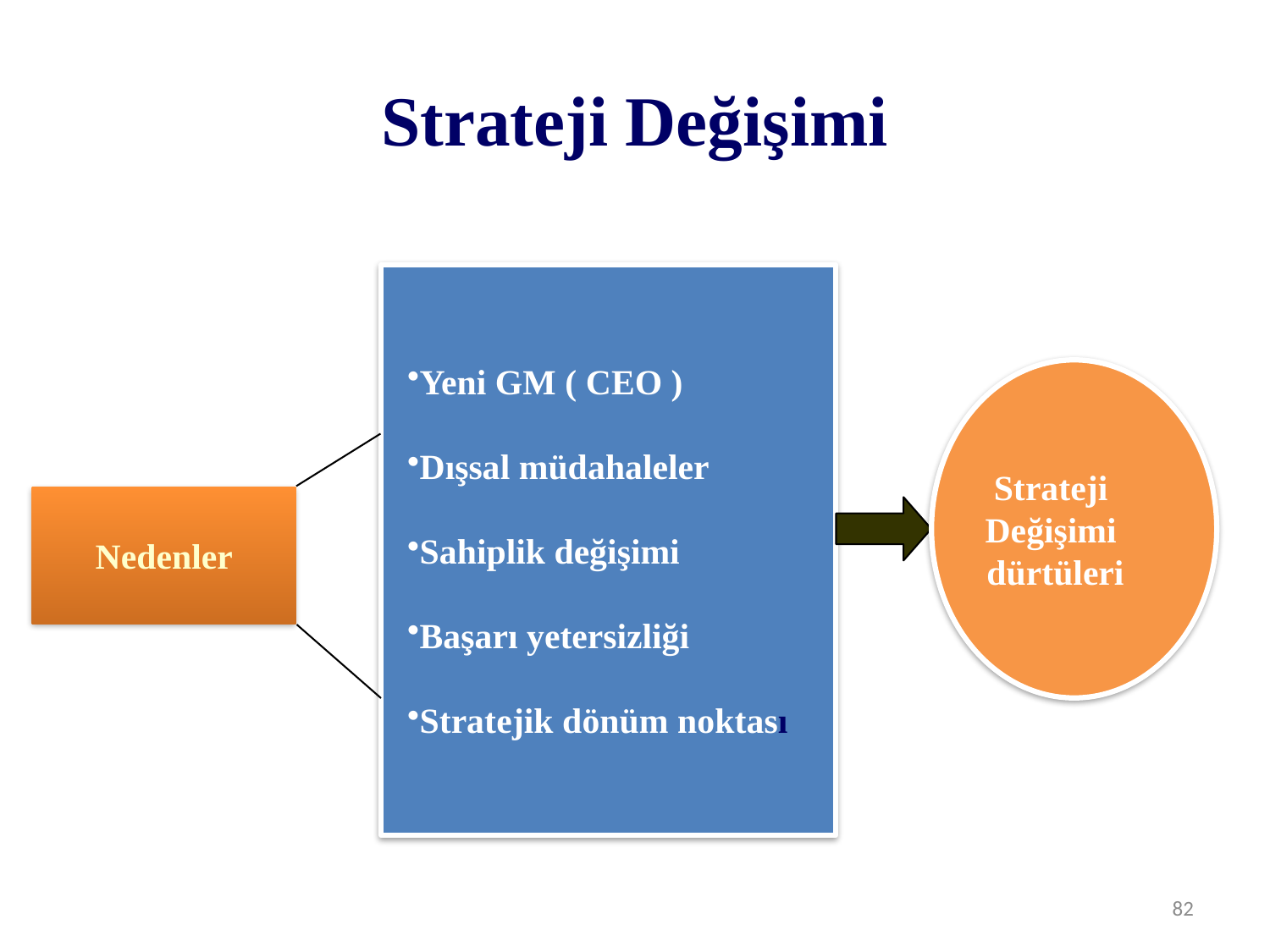

# Strateji Değişimi

Yeni GM ( CEO )

Dışsal müdahaleler

Sahiplik değişimi

Başarı yetersizliği

Stratejik dönüm noktası

Strateji
Değişimi
dürtüleri

Nedenler

82